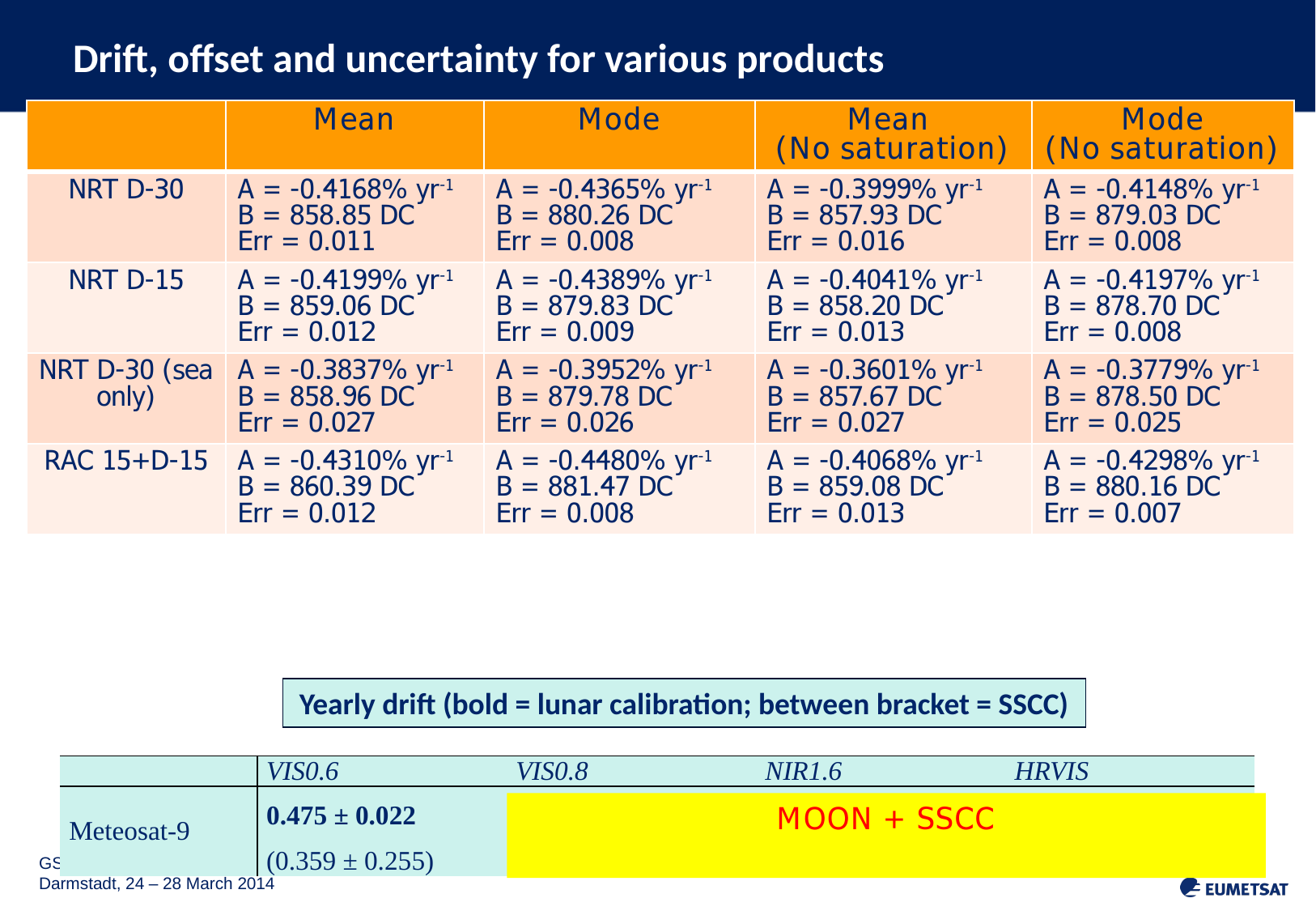

# Drift, offset and uncertainty for various products
|  | Mean | Mode | Mean (No saturation) | Mode (No saturation) |
| --- | --- | --- | --- | --- |
| NRT D-30 | A = -0.4168% yr-1 B = 858.85 DC Err = 0.011 | A = -0.4365% yr-1 B = 880.26 DC Err = 0.008 | A = -0.3999% yr-1 B = 857.93 DC Err = 0.016 | A = -0.4148% yr-1 B = 879.03 DC Err = 0.008 |
| NRT D-15 | A = -0.4199% yr-1 B = 859.06 DC Err = 0.012 | A = -0.4389% yr-1 B = 879.83 DC Err = 0.009 | A = -0.4041% yr-1 B = 858.20 DC Err = 0.013 | A = -0.4197% yr-1 B = 878.70 DC Err = 0.008 |
| NRT D-30 (sea only) | A = -0.3837% yr-1 B = 858.96 DC Err = 0.027 | A = -0.3952% yr-1 B = 879.78 DC Err = 0.026 | A = -0.3601% yr-1 B = 857.67 DC Err = 0.027 | A = -0.3779% yr-1 B = 878.50 DC Err = 0.025 |
| RAC 15+D-15 | A = -0.4310% yr-1 B = 860.39 DC Err = 0.012 | A = -0.4480% yr-1 B = 881.47 DC Err = 0.008 | A = -0.4068% yr-1 B = 859.08 DC Err = 0.013 | A = -0.4298% yr-1 B = 880.16 DC Err = 0.007 |
Yearly drift (bold = lunar calibration; between bracket = SSCC)
|  | VIS0.6 | VIS0.8 | NIR1.6 | HRVIS |
| --- | --- | --- | --- | --- |
| Meteosat-9 | 0.475 ± 0.022 (0.359 ± 0.255) | 0.468 ± 0.020 (0.467 ± 0.249) | 0.033 ± 0.025 (-0.051 ± 0.220) | 0.550 ± 0.062 (0.510 ± 0.285) |
MOON + SSCC